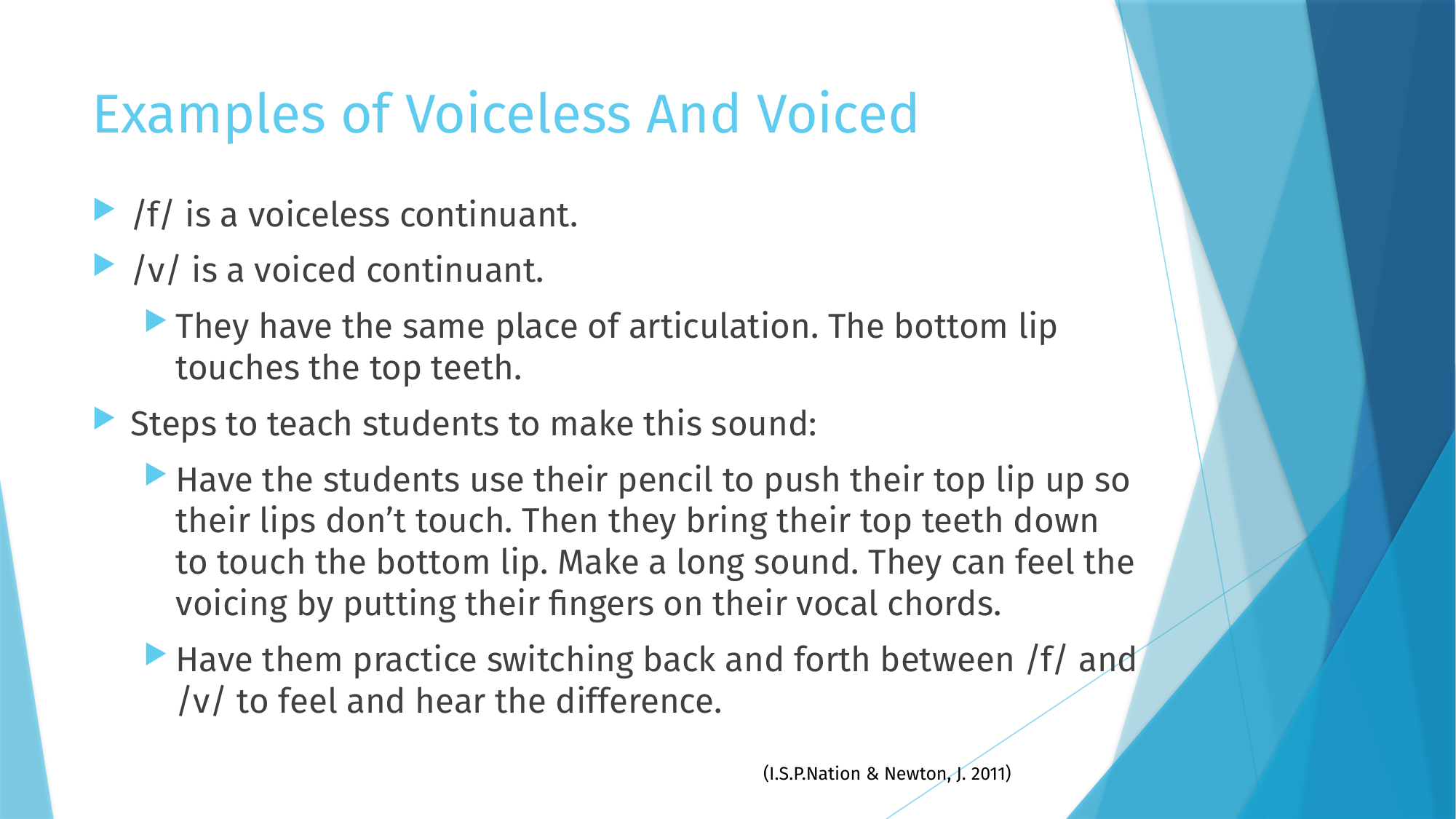

# Examples of Voiceless And Voiced
/f/ is a voiceless continuant.
/v/ is a voiced continuant.
They have the same place of articulation. The bottom lip touches the top teeth.
Steps to teach students to make this sound:
Have the students use their pencil to push their top lip up so their lips don’t touch. Then they bring their top teeth down to touch the bottom lip. Make a long sound. They can feel the voicing by putting their fingers on their vocal chords.
Have them practice switching back and forth between /f/ and /v/ to feel and hear the difference.

(I.S.P.Nation & Newton, J. 2011)